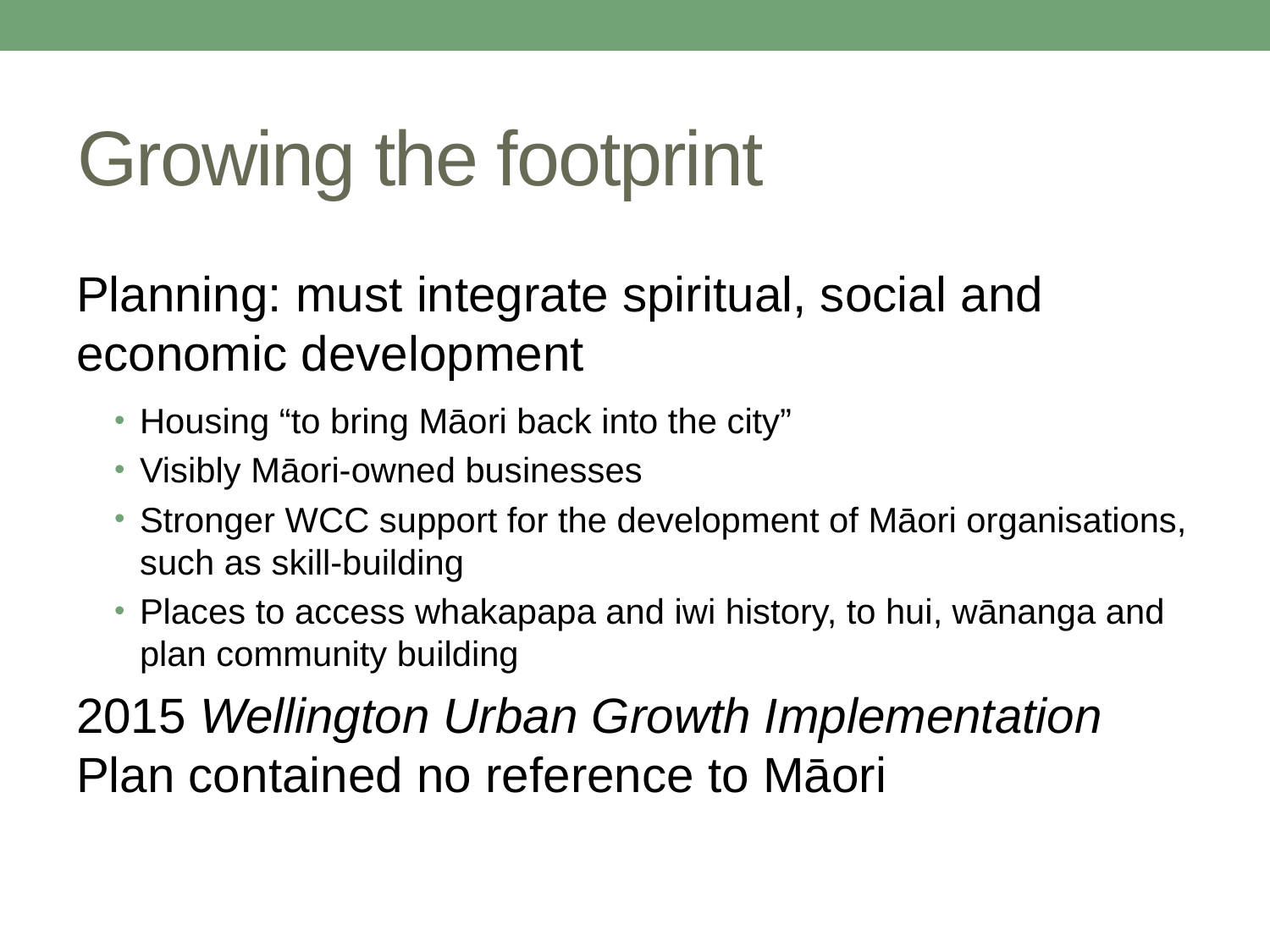

# Growing the footprint
Planning: must integrate spiritual, social and economic development
Housing “to bring Māori back into the city”
Visibly Māori-owned businesses
Stronger WCC support for the development of Māori organisations, such as skill-building
Places to access whakapapa and iwi history, to hui, wānanga and plan community building
2015 Wellington Urban Growth Implementation Plan contained no reference to Māori